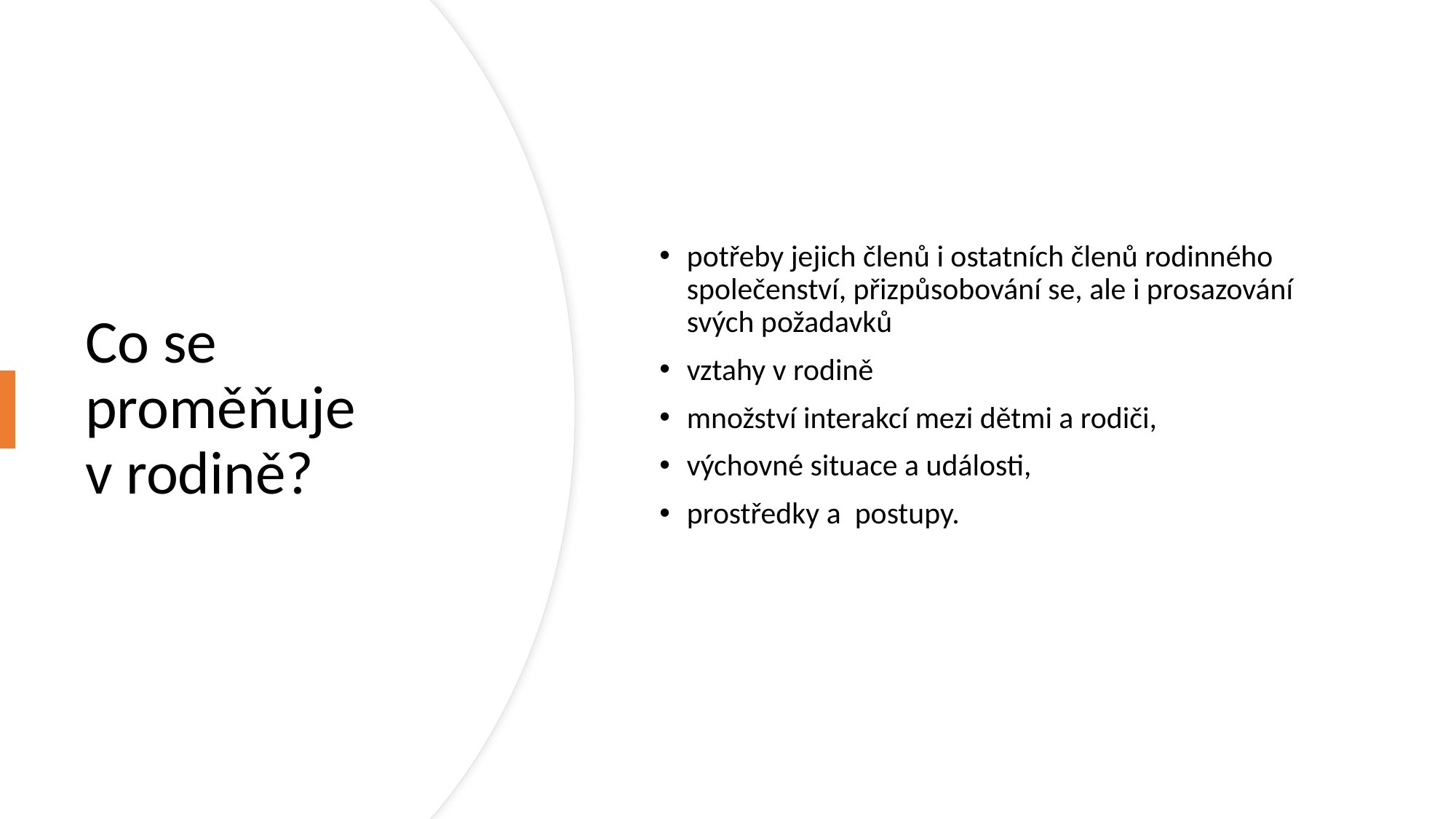

potřeby jejich členů i ostatních členů rodinného společenství, přizpůsobování se, ale i prosazování svých požadavků
vztahy v rodině
množství interakcí mezi dětmi a rodiči,
výchovné situace a události,
prostředky a  postupy.

# Co se proměňuje v rodině?